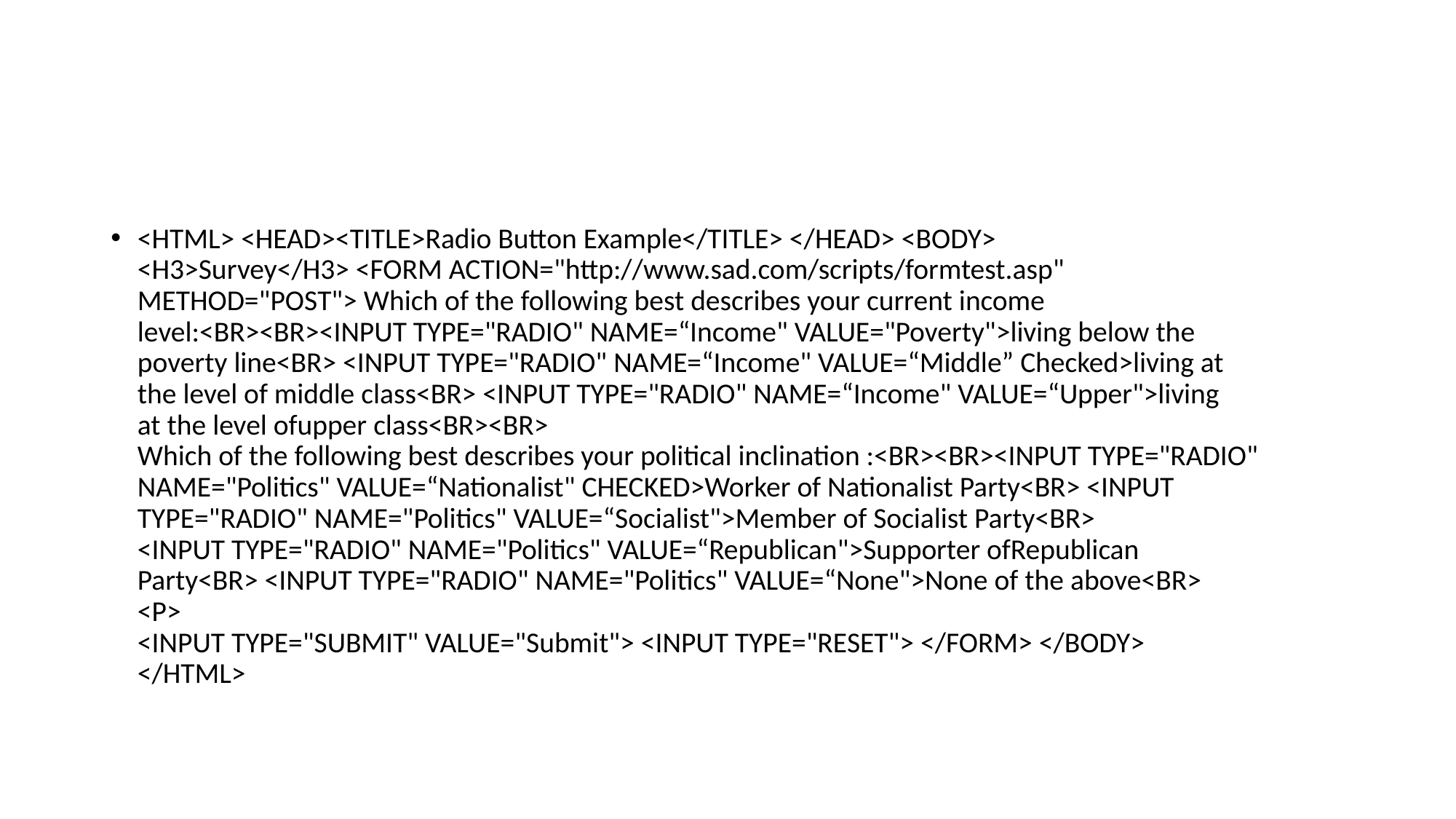

#
<HTML> <HEAD><TITLE>Radio Button Example</TITLE> </HEAD> <BODY>
<H3>Survey</H3> <FORM ACTION="http://www.sad.com/scripts/formtest.asp"
METHOD="POST"> Which of the following best describes your current income
level:<BR><BR><INPUT TYPE="RADIO" NAME=“Income" VALUE="Poverty">living below the
poverty line<BR> <INPUT TYPE="RADIO" NAME=“Income" VALUE=“Middle” Checked>living at
the level of middle class<BR> <INPUT TYPE="RADIO" NAME=“Income" VALUE=“Upper">living
at the level ofupper class<BR><BR>
Which of the following best describes your political inclination :<BR><BR><INPUT TYPE="RADIO"
NAME="Politics" VALUE=“Nationalist" CHECKED>Worker of Nationalist Party<BR> <INPUT
TYPE="RADIO" NAME="Politics" VALUE=“Socialist">Member of Socialist Party<BR>
<INPUT TYPE="RADIO" NAME="Politics" VALUE=“Republican">Supporter ofRepublican
Party<BR> <INPUT TYPE="RADIO" NAME="Politics" VALUE=“None">None of the above<BR>
<P>
<INPUT TYPE="SUBMIT" VALUE="Submit"> <INPUT TYPE="RESET"> </FORM> </BODY>
</HTML>